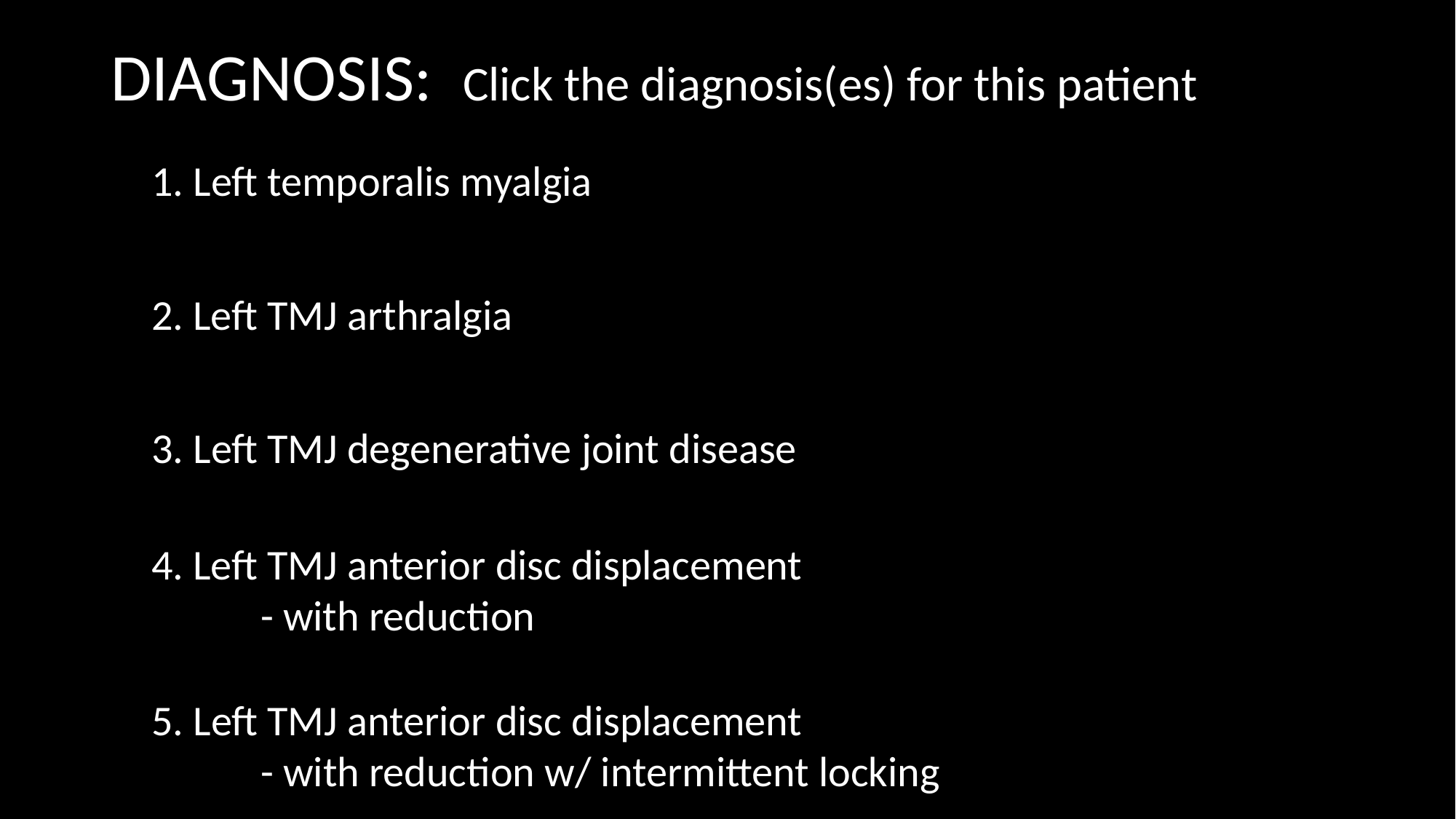

# DIAGNOSIS:  Click the diagnosis(es) for this patient
1. Left temporalis myalgia
2. Left TMJ arthralgia
3. Left TMJ degenerative joint disease
4. Left TMJ anterior disc displacement
	- with reduction
5. Left TMJ anterior disc displacement
	- with reduction w/ intermittent locking